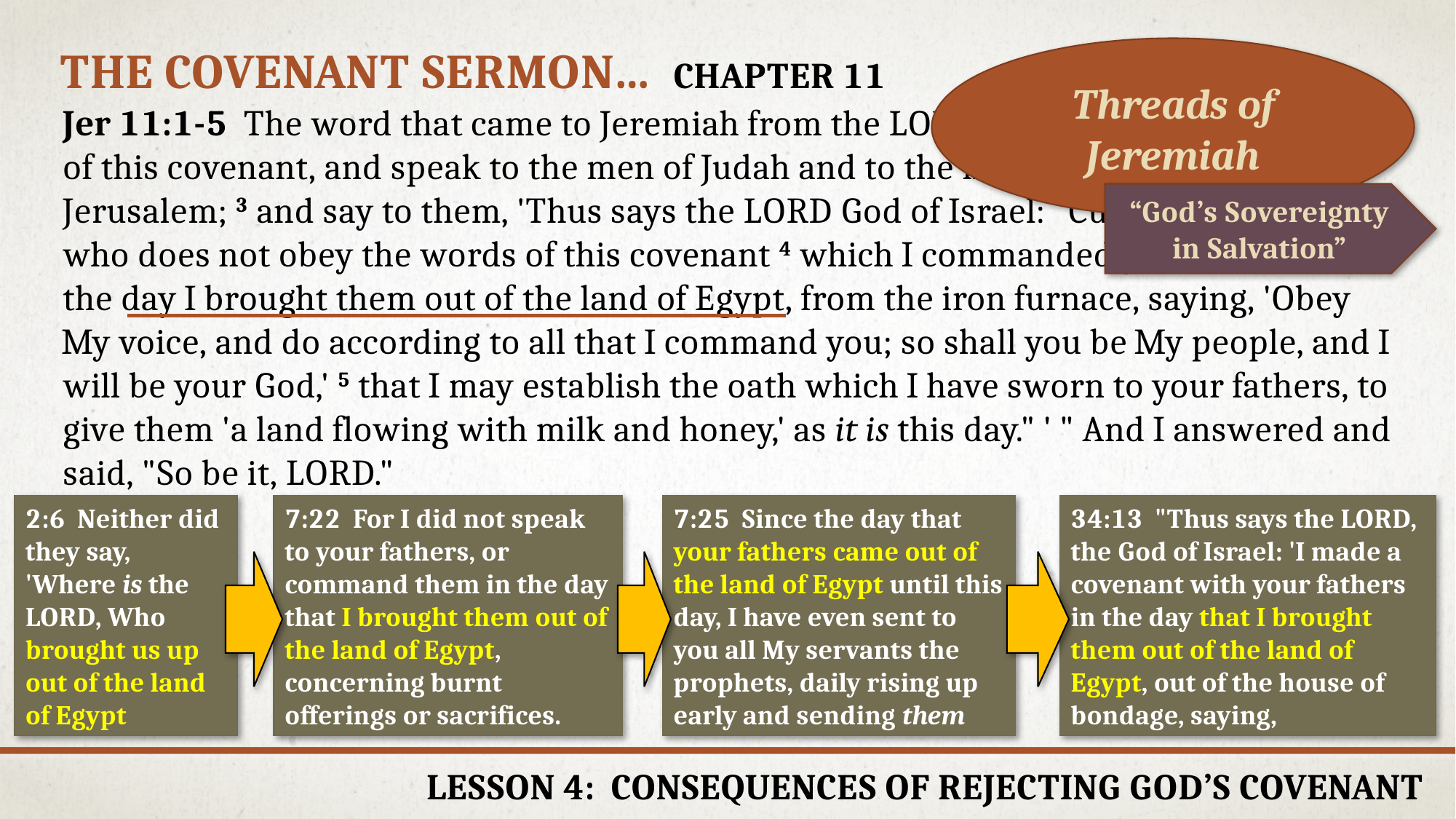

# The Covenant sermon…  chapter 11
Threads of Jeremiah
Jer 11:1-5  The word that came to Jeremiah from the LORD, saying, 2 "Hear the words of this covenant, and speak to the men of Judah and to the inhabitants of Jerusalem; 3 and say to them, 'Thus says the LORD God of Israel: "Cursed is the man who does not obey the words of this covenant 4 which I commanded your fathers in the day I brought them out of the land of Egypt, from the iron furnace, saying, 'Obey My voice, and do according to all that I command you; so shall you be My people, and I will be your God,' 5 that I may establish the oath which I have sworn to your fathers, to give them 'a land flowing with milk and honey,' as it is this day." ' " And I answered and said, "So be it, LORD."
“God’s Sovereignty in Salvation”
2:6  Neither did they say, 'Where is the LORD, Who brought us up out of the land of Egypt
7:22  For I did not speak to your fathers, or command them in the day that I brought them out of the land of Egypt, concerning burnt offerings or sacrifices.
7:25  Since the day that your fathers came out of the land of Egypt until this day, I have even sent to you all My servants the prophets, daily rising up early and sending them
34:13  "Thus says the LORD, the God of Israel: 'I made a covenant with your fathers in the day that I brought them out of the land of Egypt, out of the house of bondage, saying,

Lesson 4:  Consequences of Rejecting God’s Covenant